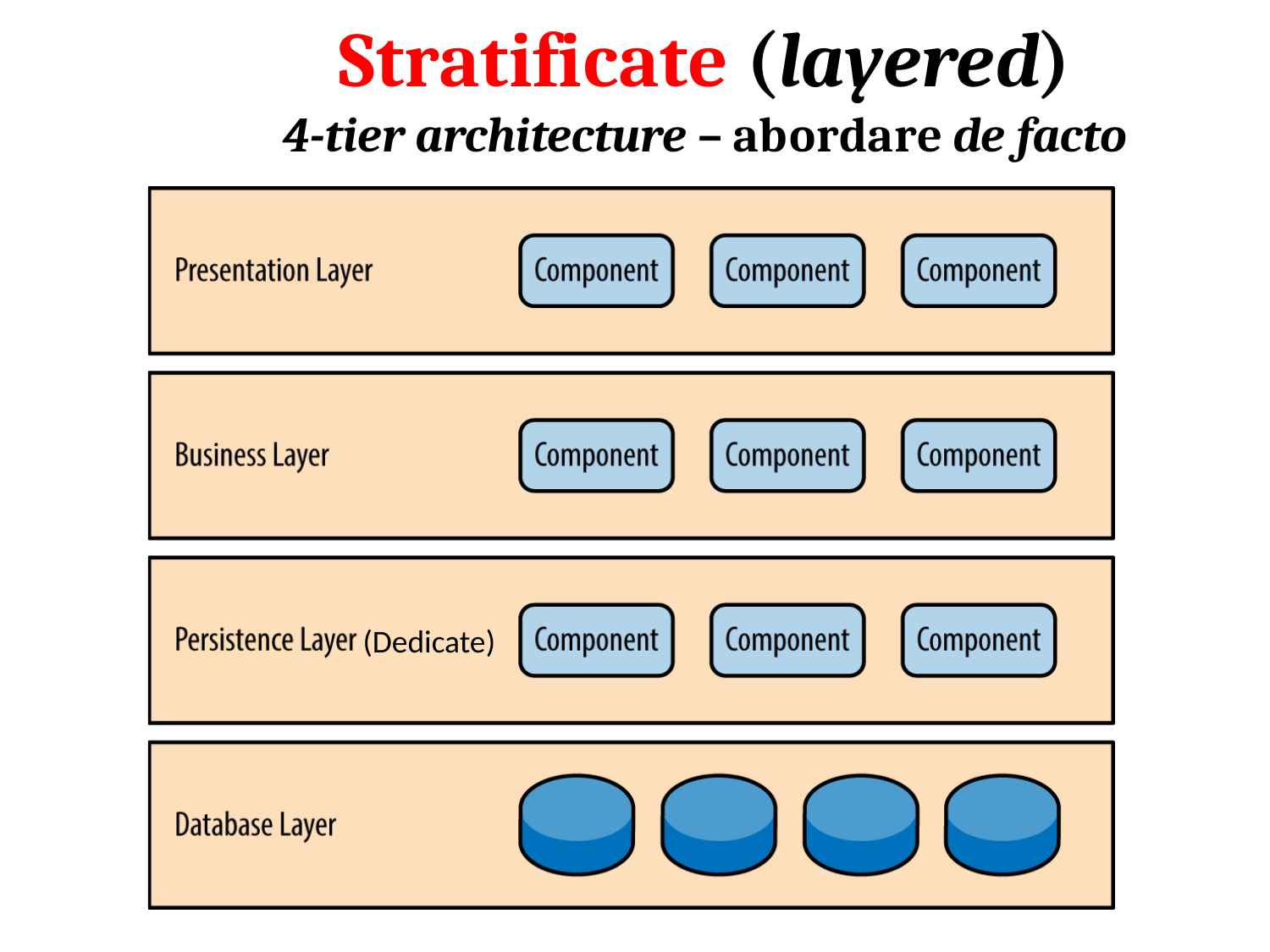

# Stratificate (layered)
4-tier architecture – abordare de facto

(Dedicate)